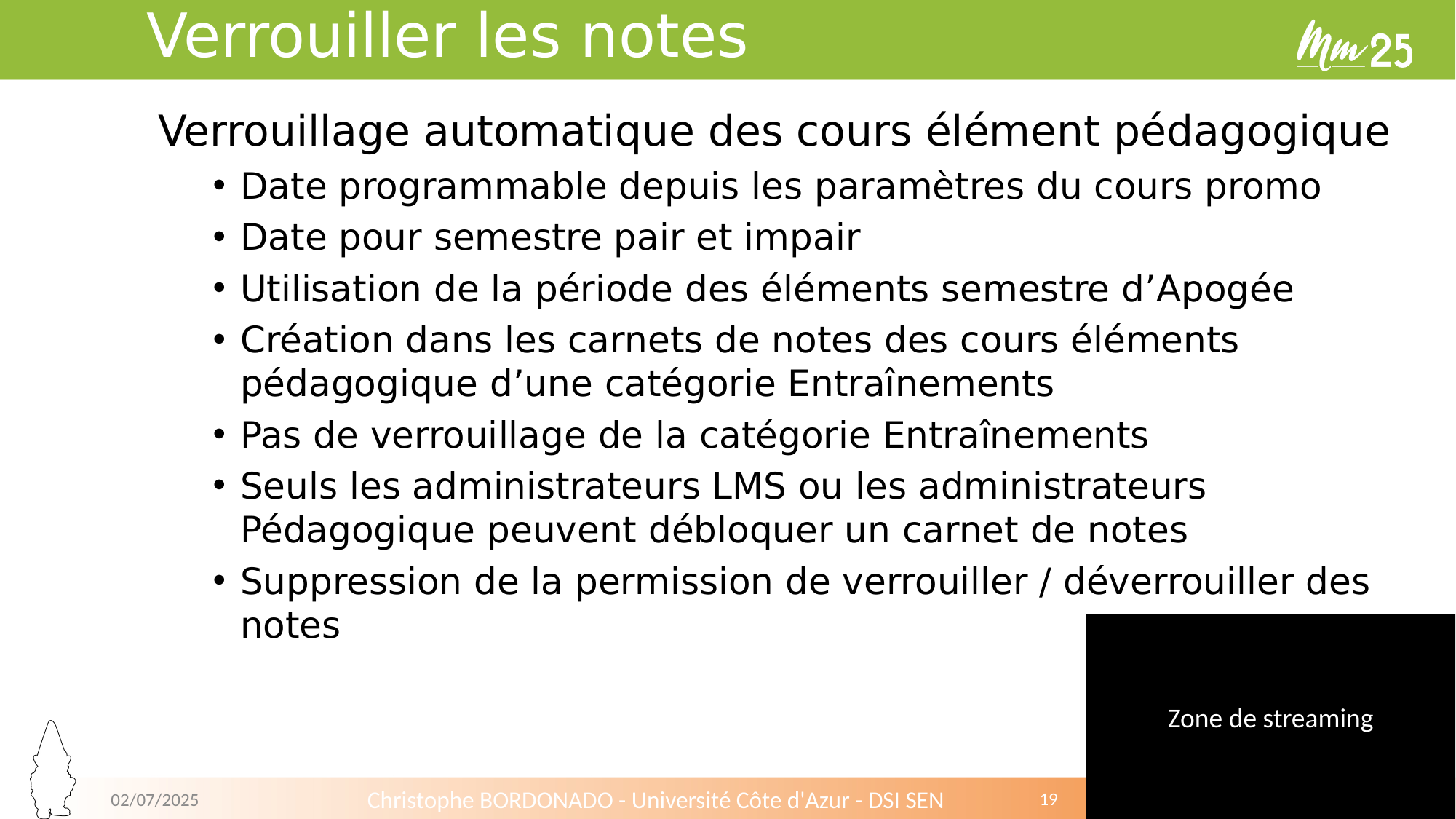

Verrouiller les notes
Verrouillage automatique des cours élément pédagogique
Date programmable depuis les paramètres du cours promo
Date pour semestre pair et impair
Utilisation de la période des éléments semestre d’Apogée
Création dans les carnets de notes des cours éléments pédagogique d’une catégorie Entraînements
Pas de verrouillage de la catégorie Entraînements
Seuls les administrateurs LMS ou les administrateurs Pédagogique peuvent débloquer un carnet de notes
Suppression de la permission de verrouiller / déverrouiller des notes
02/07/2025
Christophe BORDONADO - Université Côte d'Azur - DSI SEN
19